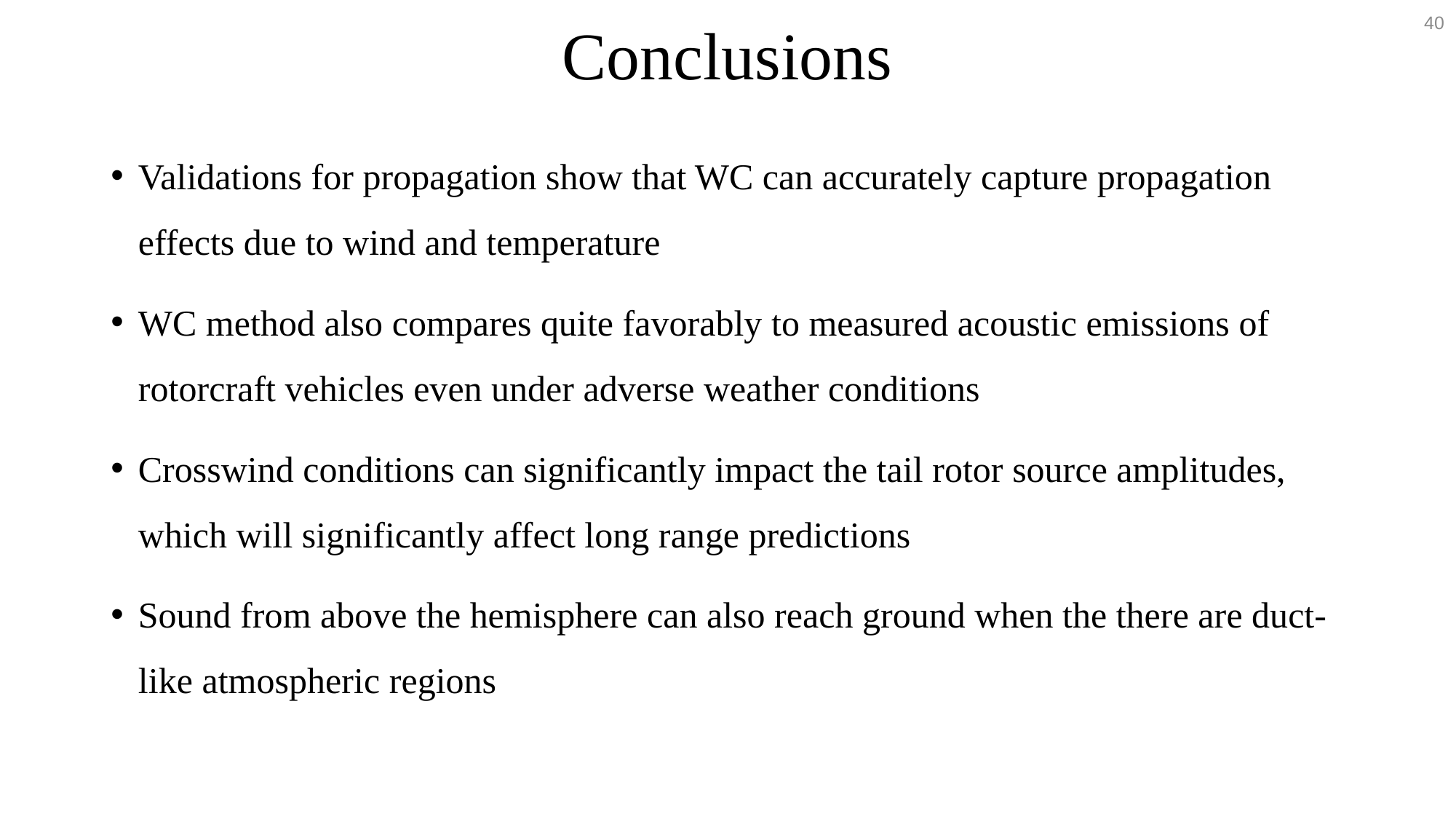

40
# Conclusions
Validations for propagation show that WC can accurately capture propagation effects due to wind and temperature
WC method also compares quite favorably to measured acoustic emissions of rotorcraft vehicles even under adverse weather conditions
Crosswind conditions can significantly impact the tail rotor source amplitudes, which will significantly affect long range predictions
Sound from above the hemisphere can also reach ground when the there are duct-like atmospheric regions